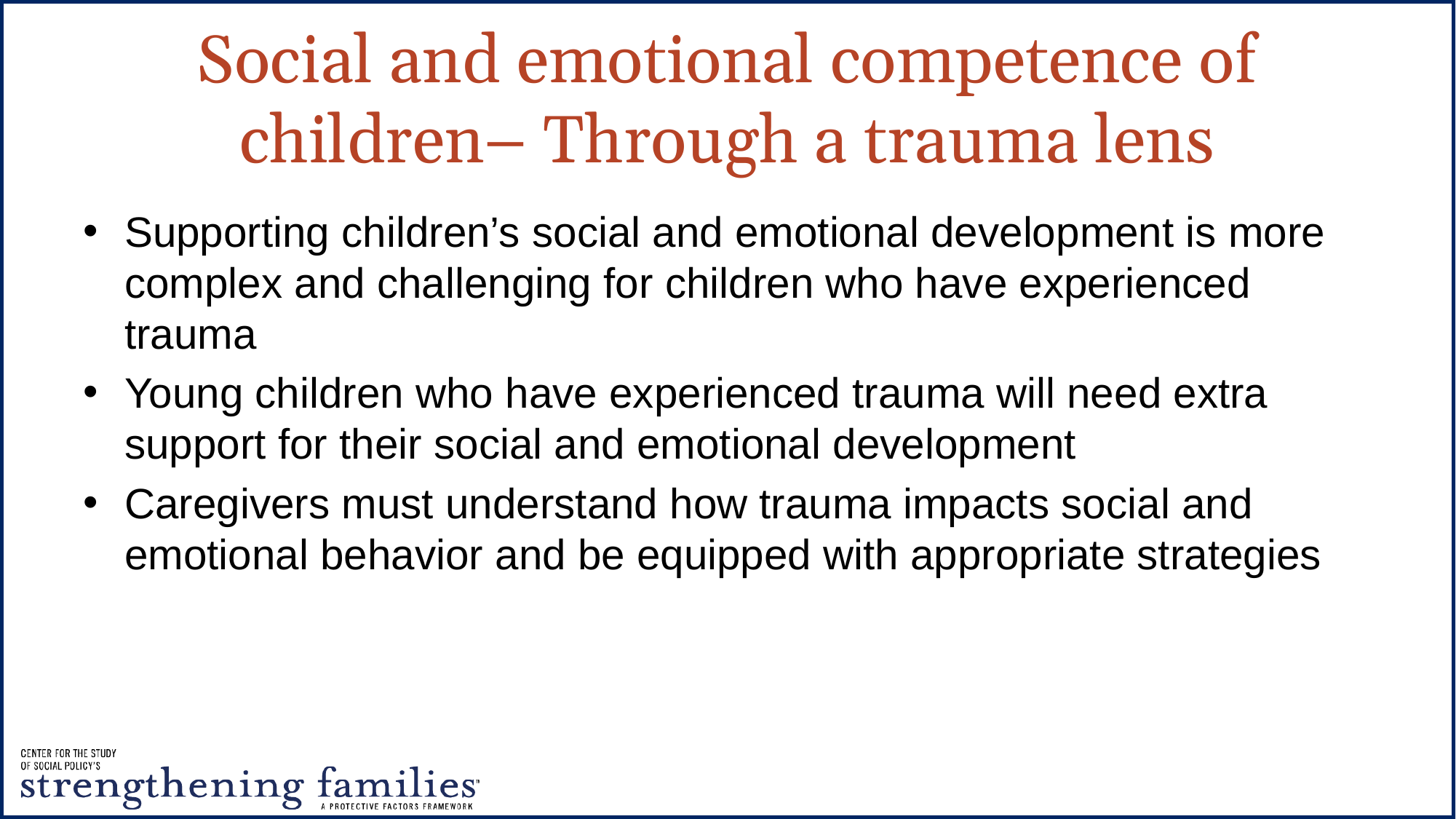

# Social and emotional competence of children– Through a trauma lens
Supporting children’s social and emotional development is more complex and challenging for children who have experienced trauma
Young children who have experienced trauma will need extra support for their social and emotional development
Caregivers must understand how trauma impacts social and emotional behavior and be equipped with appropriate strategies